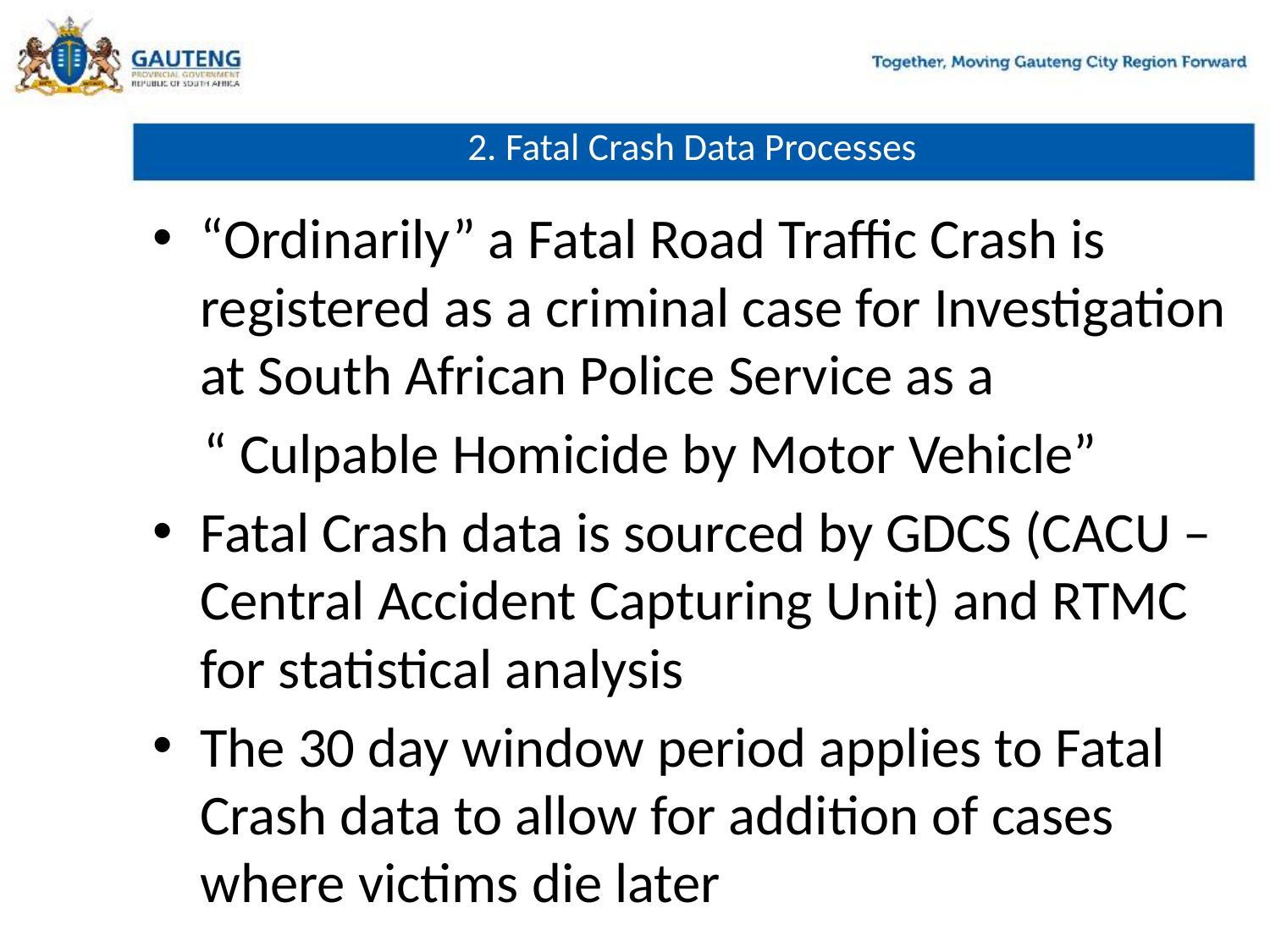

# 2. Fatal Crash Data Processes
“Ordinarily” a Fatal Road Traffic Crash is registered as a criminal case for Investigation at South African Police Service as a
    “ Culpable Homicide by Motor Vehicle”
Fatal Crash data is sourced by GDCS (CACU – Central Accident Capturing Unit) and RTMC for statistical analysis
The 30 day window period applies to Fatal Crash data to allow for addition of cases where victims die later